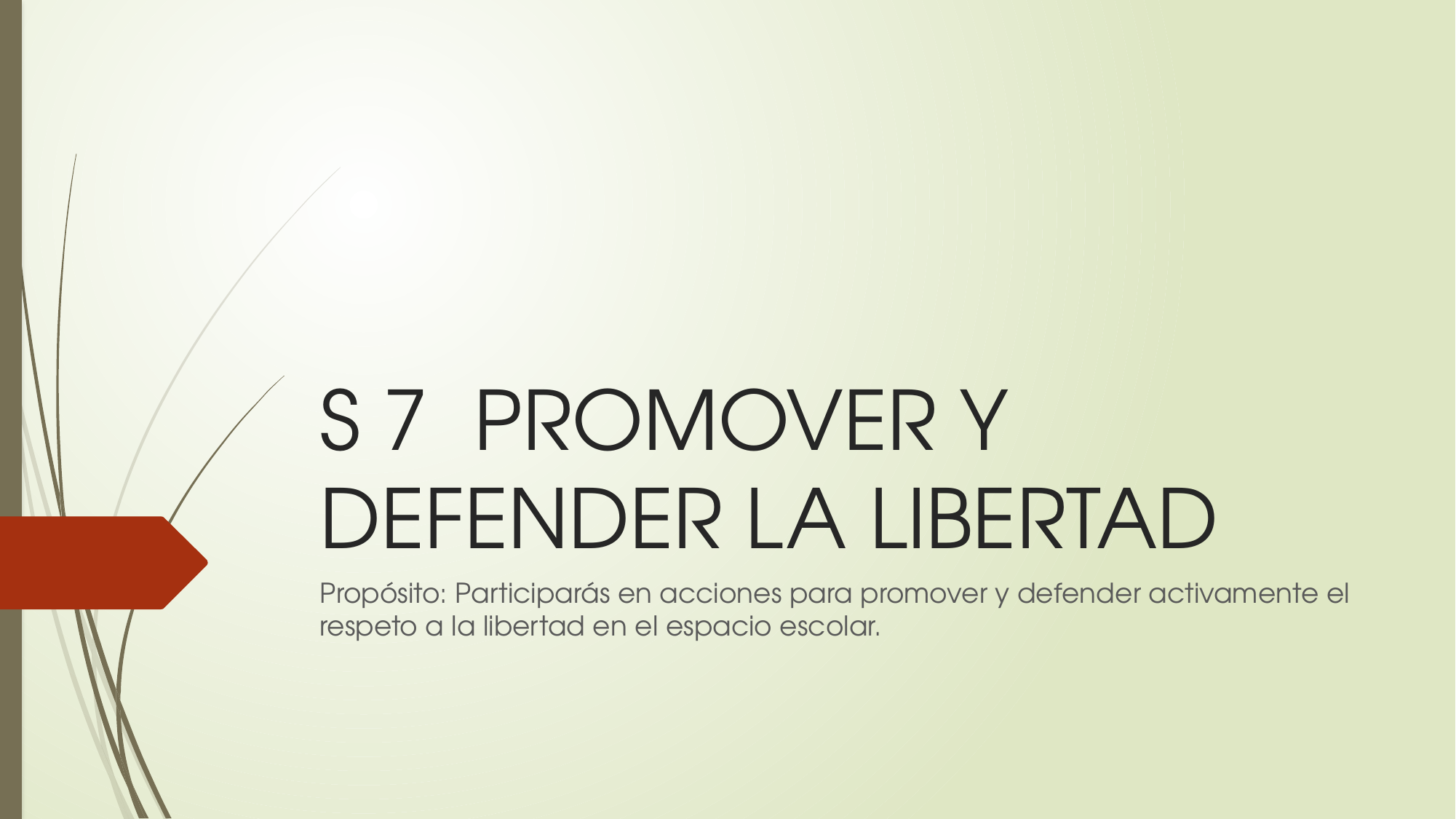

# S 7  PROMOVER Y DEFENDER LA LIBERTAD
Propósito: Participarás en acciones para promover y defender activamente el respeto a la libertad en el espacio escolar.